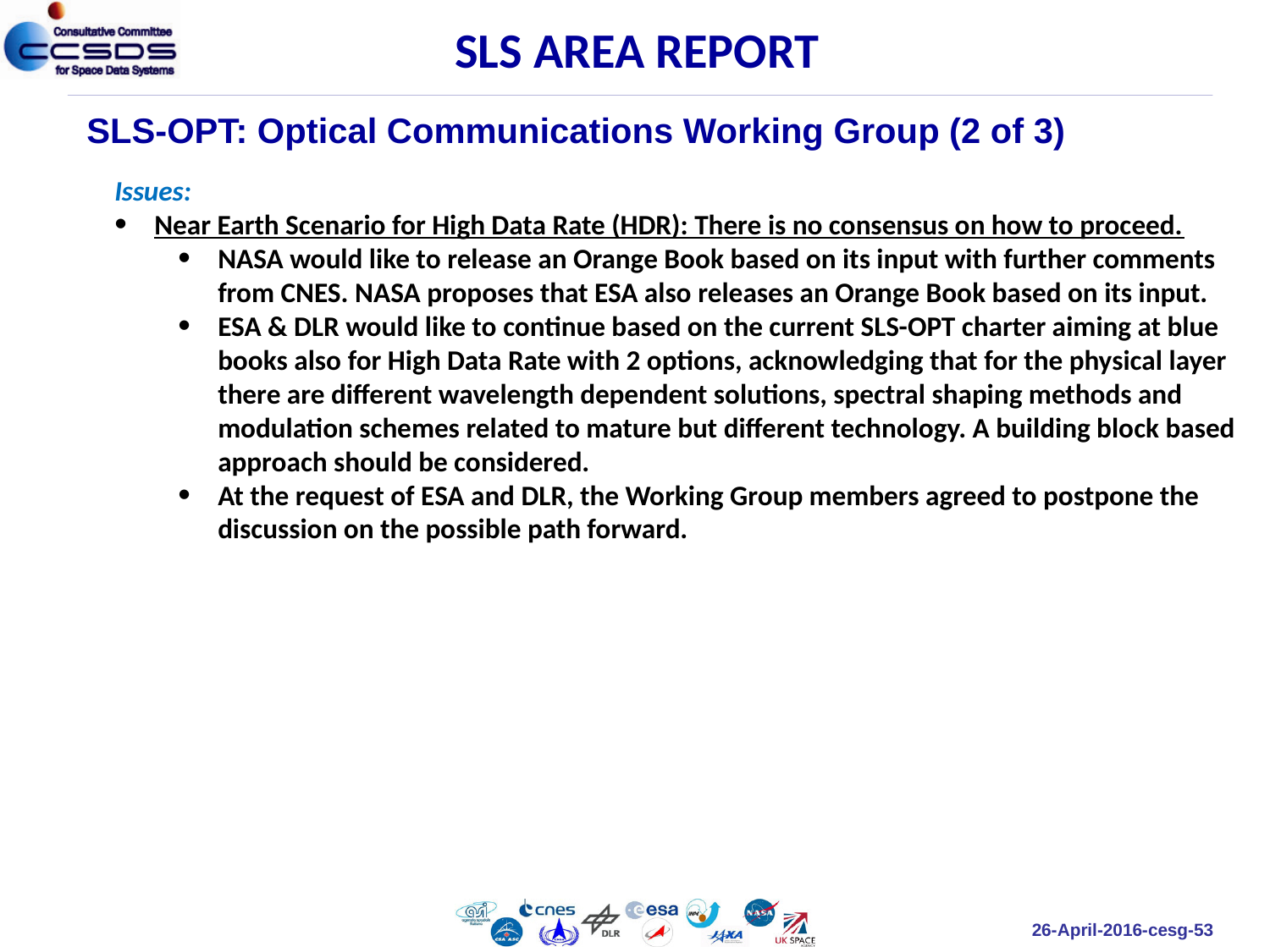

SLS AREA REPORT
SLS-OPT: Optical Communications Working Group (2 of 3)
Issues:
Near Earth Scenario for High Data Rate (HDR): There is no consensus on how to proceed.
NASA would like to release an Orange Book based on its input with further comments from CNES. NASA proposes that ESA also releases an Orange Book based on its input.
ESA & DLR would like to continue based on the current SLS-OPT charter aiming at blue books also for High Data Rate with 2 options, acknowledging that for the physical layer there are different wavelength dependent solutions, spectral shaping methods and modulation schemes related to mature but different technology. A building block based approach should be considered.
At the request of ESA and DLR, the Working Group members agreed to postpone the discussion on the possible path forward.